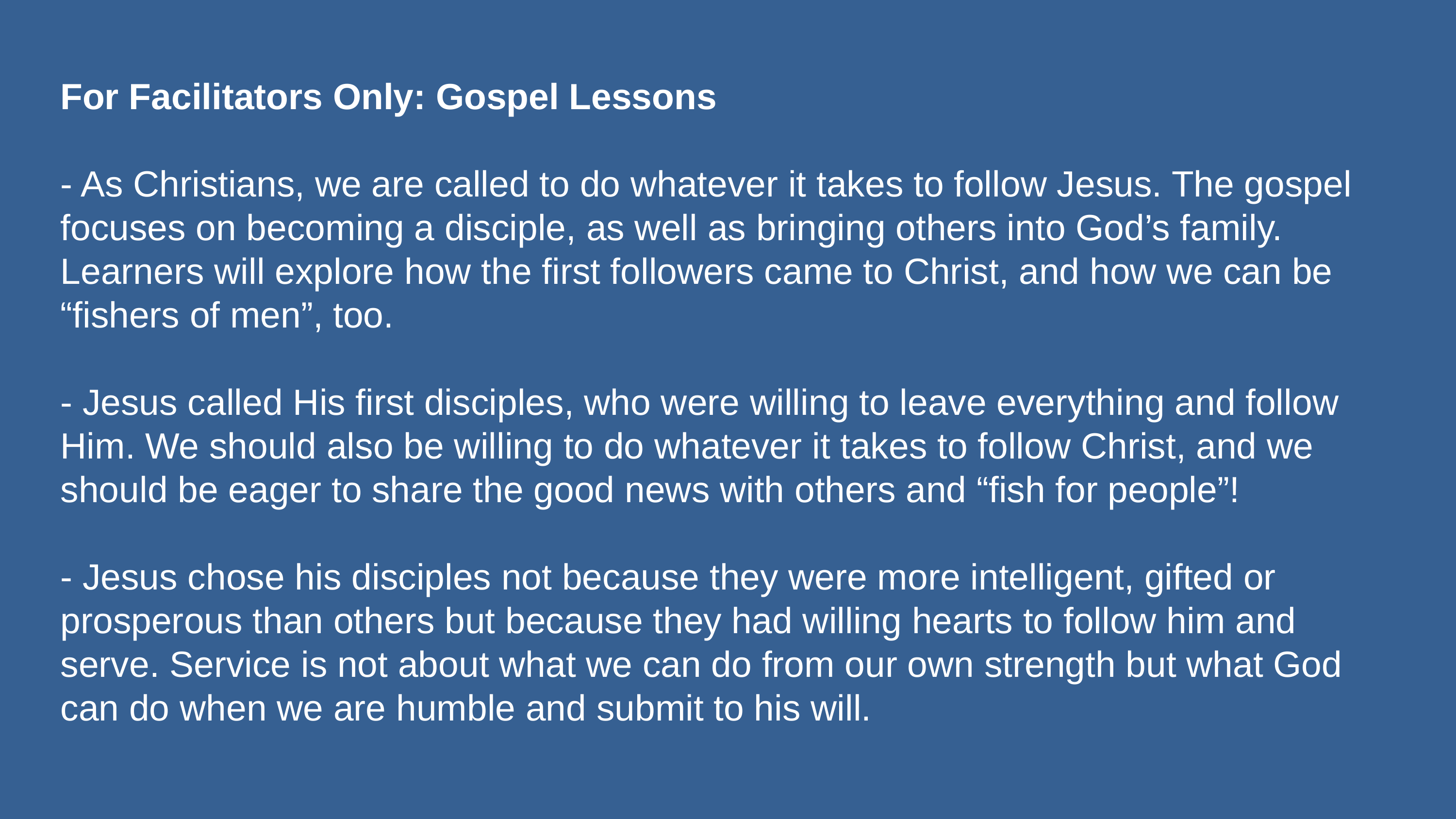

For Facilitators Only: Gospel Lessons

- As Christians, we are called to do whatever it takes to follow Jesus. The gospel focuses on becoming a disciple, as well as bringing others into God’s family. Learners will explore how the first followers came to Christ, and how we can be “fishers of men”, too.

- Jesus called His first disciples, who were willing to leave everything and follow Him. We should also be willing to do whatever it takes to follow Christ, and we should be eager to share the good news with others and “fish for people”!

- Jesus chose his disciples not because they were more intelligent, gifted or prosperous than others but because they had willing hearts to follow him and serve. Service is not about what we can do from our own strength but what God can do when we are humble and submit to his will.